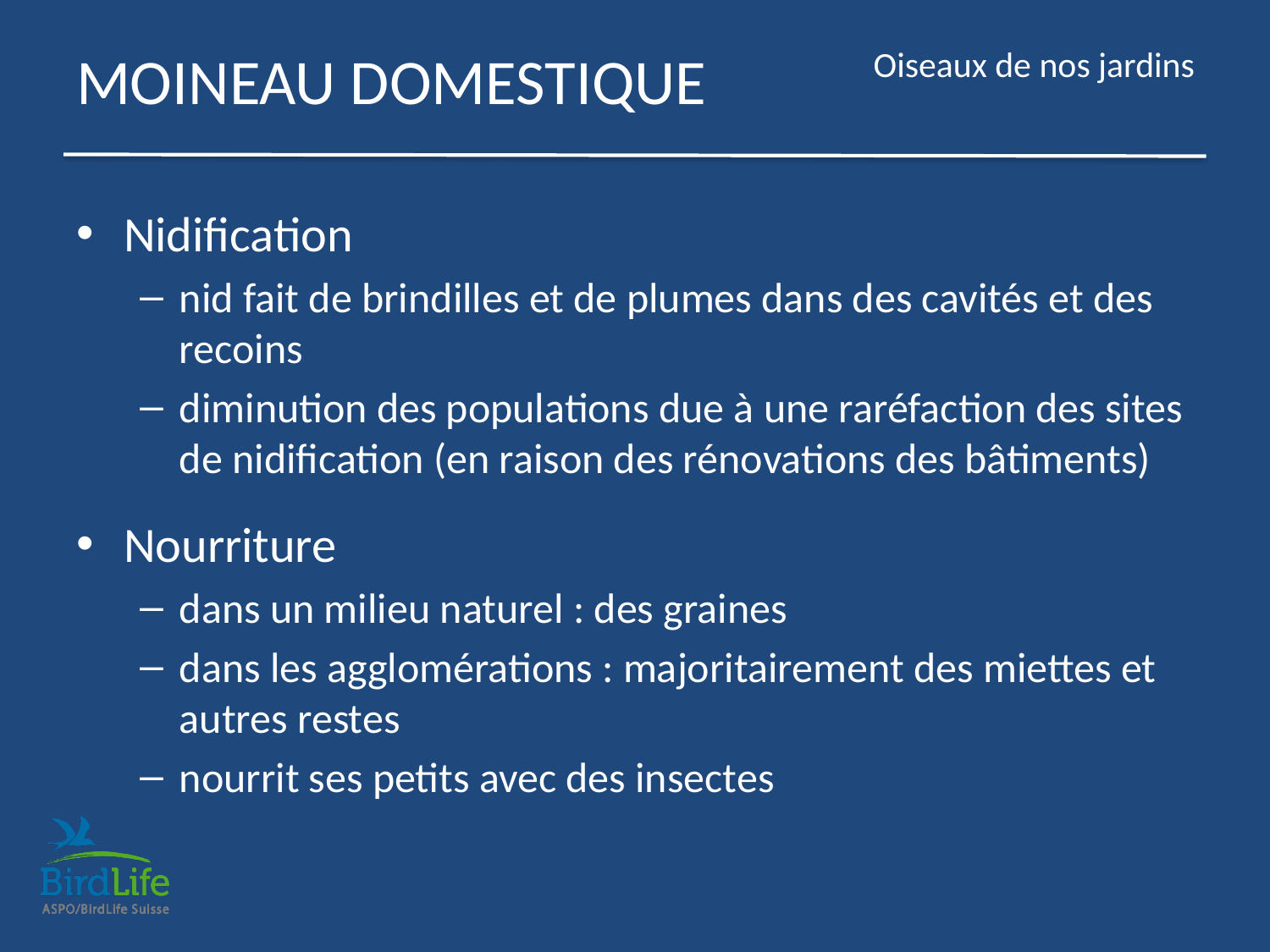

# MOINEAU DOMESTIQUE
Nidification
nid fait de brindilles et de plumes dans des cavités et des recoins
diminution des populations due à une raréfaction des sites de nidification (en raison des rénovations des bâtiments)
Nourriture
dans un milieu naturel : des graines
dans les agglomérations : majoritairement des miettes et autres restes
nourrit ses petits avec des insectes